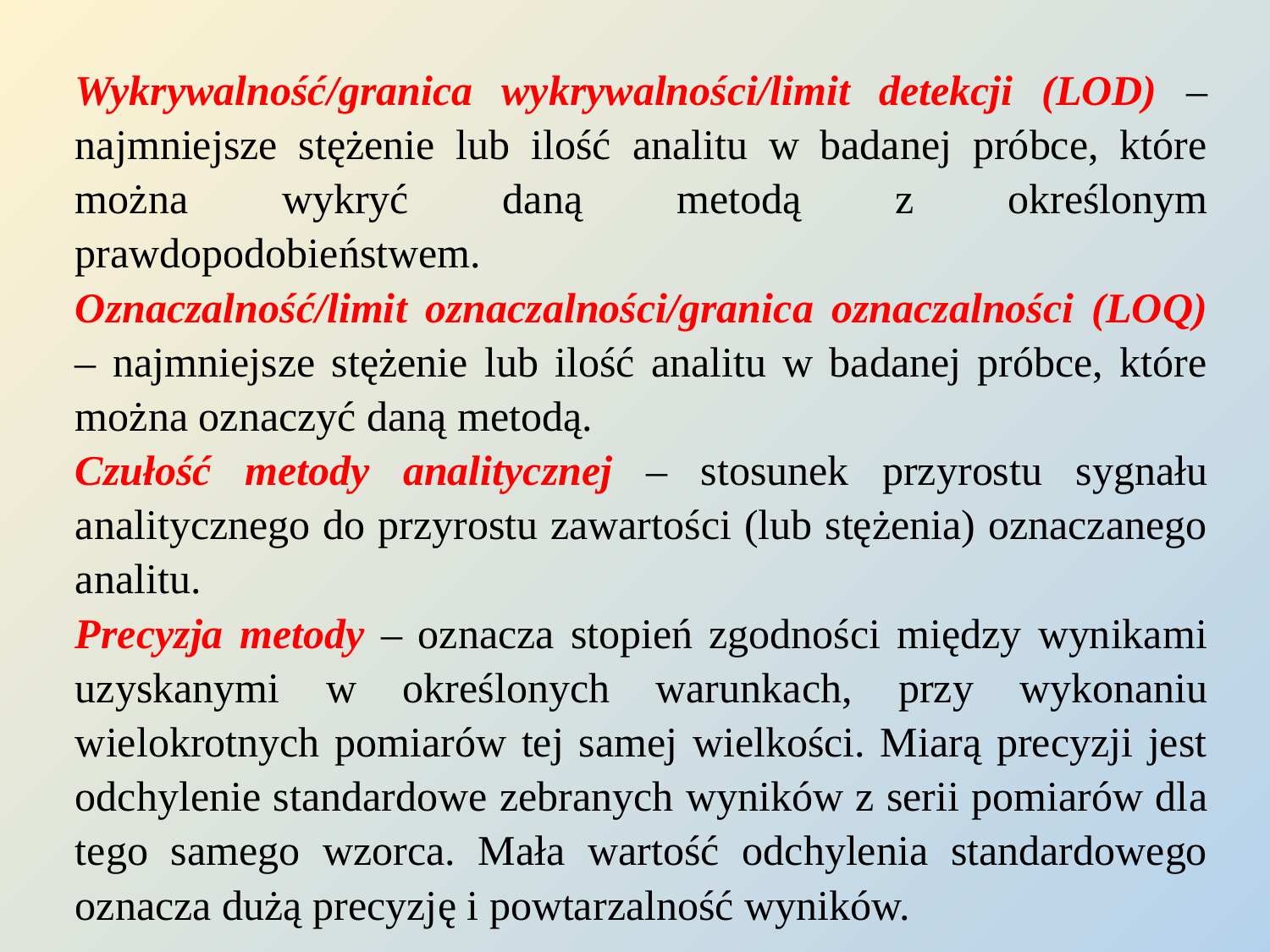

Wykrywalność/granica wykrywalności/limit detekcji (LOD) – najmniejsze stężenie lub ilość analitu w badanej próbce, które można wykryć daną metodą z określonym prawdopodobieństwem.
Oznaczalność/limit oznaczalności/granica oznaczalności (LOQ) – najmniejsze stężenie lub ilość analitu w badanej próbce, które można oznaczyć daną metodą.
Czułość metody analitycznej – stosunek przyrostu sygnału analitycznego do przyrostu zawartości (lub stężenia) oznaczanego analitu.
Precyzja metody – oznacza stopień zgodności między wynikami uzyskanymi w określonych warunkach, przy wykonaniu wielokrotnych pomiarów tej samej wielkości. Miarą precyzji jest odchylenie standardowe zebranych wyników z serii pomiarów dla tego samego wzorca. Mała wartość odchylenia standardowego oznacza dużą precyzję i powtarzalność wyników.